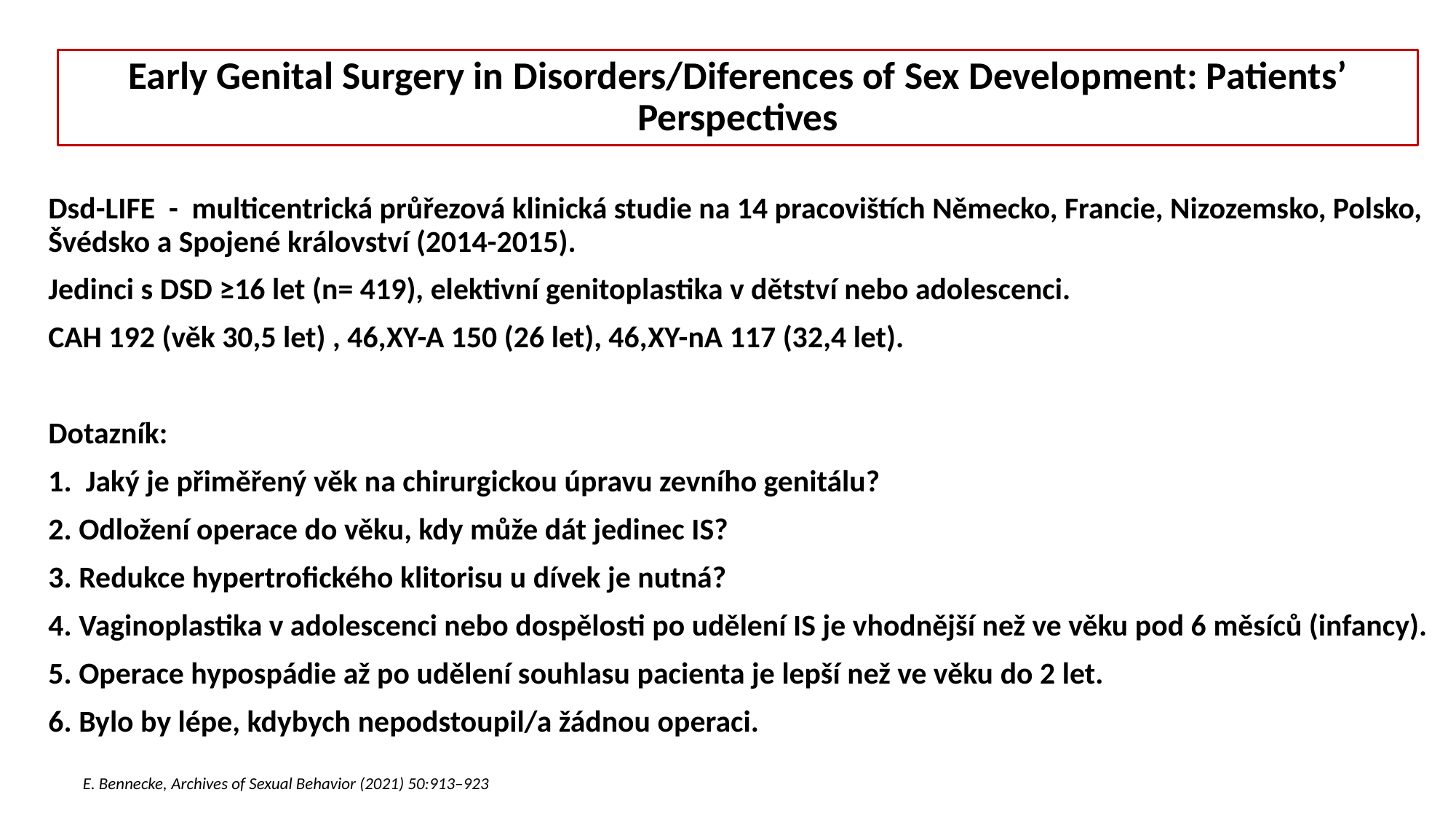

# Early Genital Surgery in Disorders/Diferences of Sex Development: Patients’ Perspectives
Dsd-LIFE  -  multicentrická průřezová klinická studie na 14 pracovištích Německo, Francie, Nizozemsko, Polsko, Švédsko a Spojené království (2014-2015).
Jedinci s DSD ≥16 let (n= 419), elektivní genitoplastika v dětství nebo adolescenci.
CAH 192 (věk 30,5 let) , 46,XY-A 150 (26 let), 46,XY-nA 117 (32,4 let).

Dotazník:
1.  Jaký je přiměřený věk na chirurgickou úpravu zevního genitálu?
2. Odložení operace do věku, kdy může dát jedinec IS?
3. Redukce hypertrofického klitorisu u dívek je nutná?
4. Vaginoplastika v adolescenci nebo dospělosti po udělení IS je vhodnější než ve věku pod 6 měsíců (infancy).
5. Operace hypospádie až po udělení souhlasu pacienta je lepší než ve věku do 2 let.
6. Bylo by lépe, kdybych nepodstoupil/a žádnou operaci.

E. Bennecke, Archives of Sexual Behavior (2021) 50:913–923